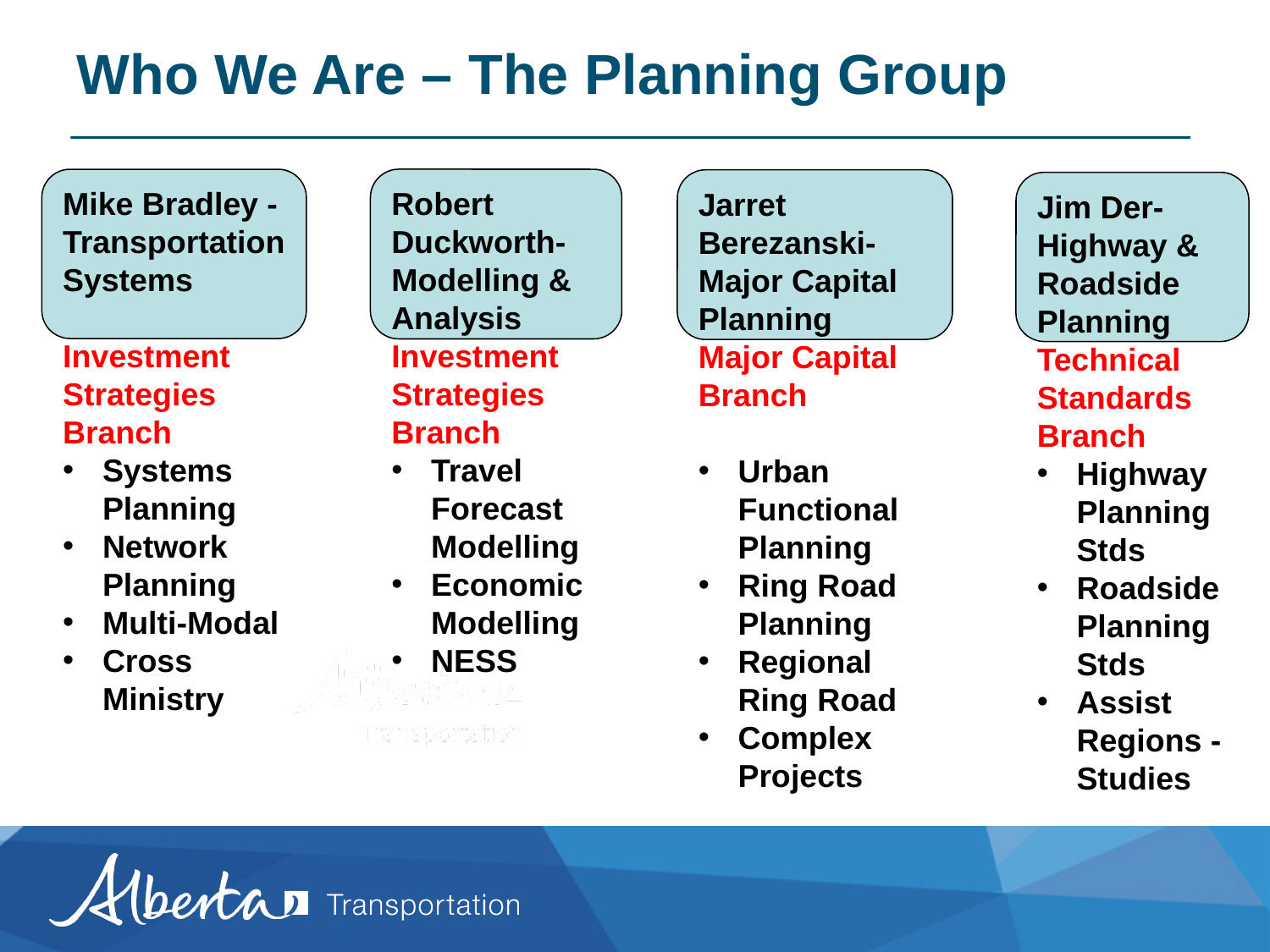

# Who We Are – The Planning Group

Mike Bradley -
TransportationSystems

Investment Strategies Branch
Systems Planning
Network Planning
Multi-Modal
Cross Ministry
Robert Duckworth-Modelling & Analysis
Investment Strategies Branch
Travel Forecast Modelling
Economic Modelling
NESS
Jarret Berezanski-Major Capital Planning
Major Capital Branch

Urban Functional Planning
Ring Road Planning
Regional Ring Road
Complex Projects

Jim Der- Highway & Roadside Planning
Technical Standards Branch
Highway Planning Stds
Roadside Planning Stds
Assist Regions - Studies